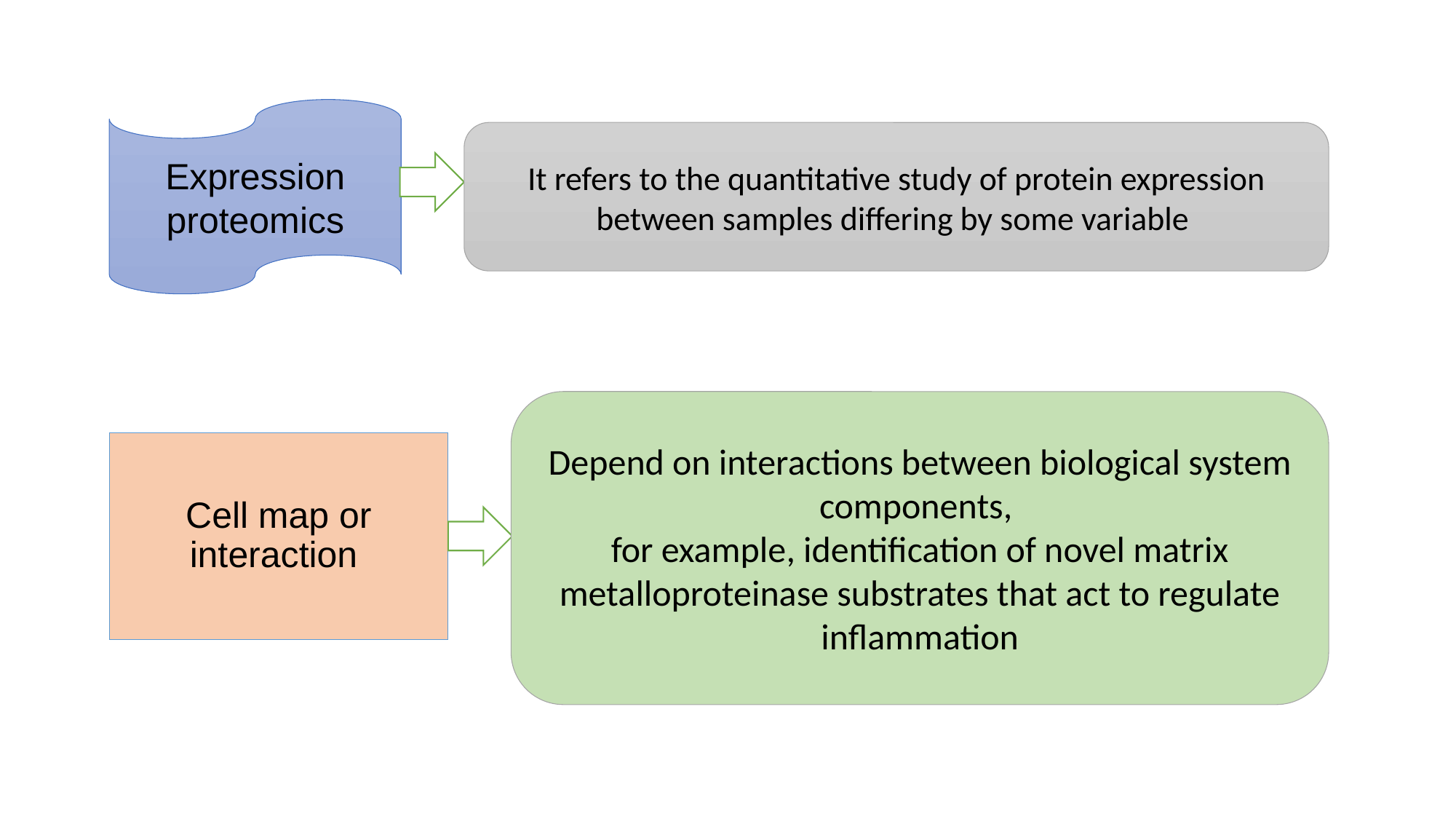

Expression proteomics
It refers to the quantitative study of protein expression between samples differing by some variable

Depend on interactions between biological system components,
for example, identification of novel matrix metalloproteinase substrates that act to regulate inflammation
Cell map or interaction